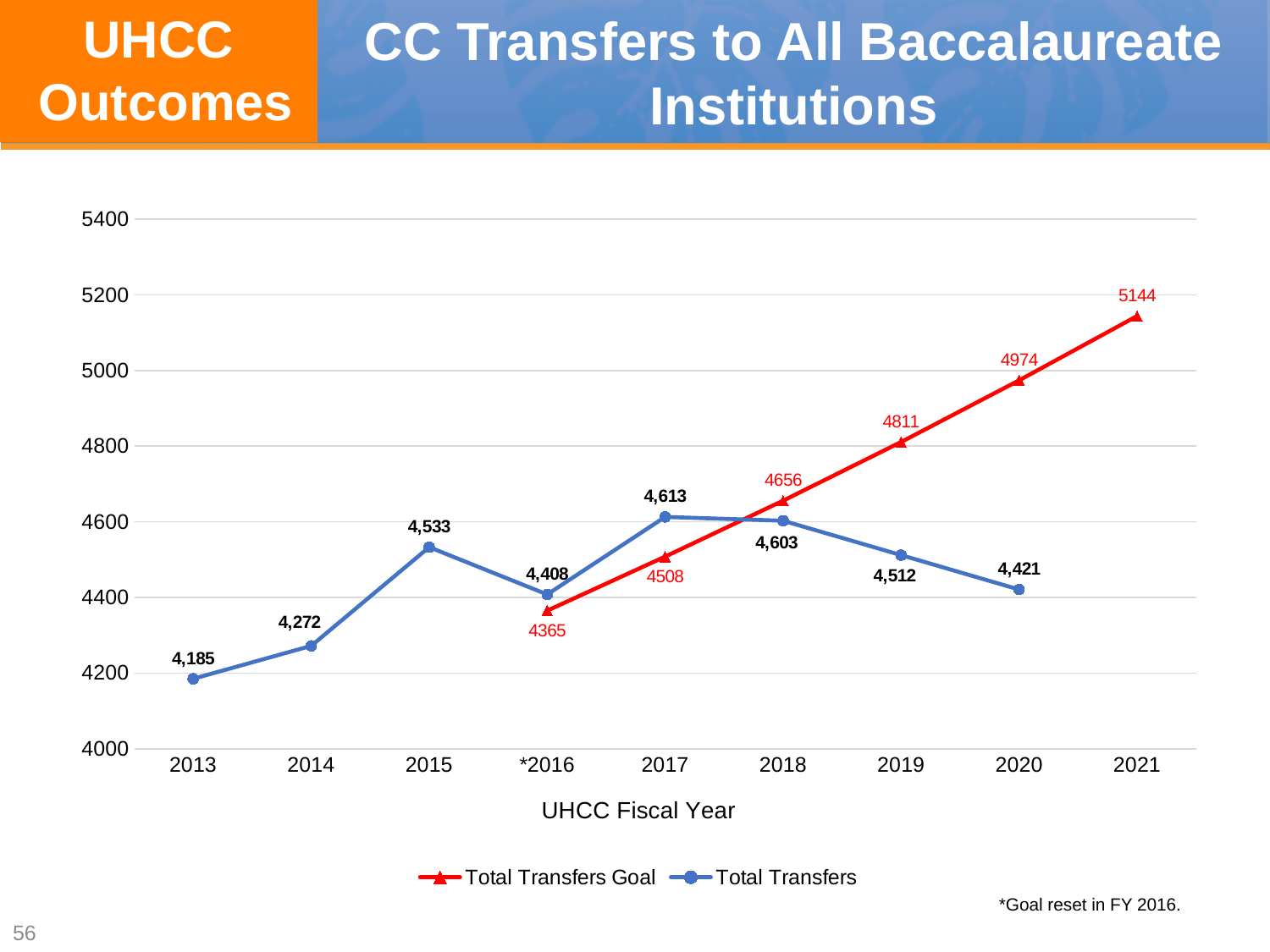

UHCC
 Outcomes
# CC Transfers to All Baccalaureate Institutions

### Chart

| Category | Total Transfers Goal | Total Transfers |
|---|---|---|
| 2013 | None | 4185.0 |
| 2014 | None | 4272.0 |
| 2015 | None | 4533.0 |
| *2016 | 4365.0 | 4408.0 |
| 2017 | 4508.0 | 4613.0 |
| 2018 | 4656.0 | 4603.0 |
| 2019 | 4811.0 | 4512.0 |
| 2020 | 4974.0 | 4421.0 |
| 2021 | 5144.0 | None |
*Goal reset in FY 2016.
56